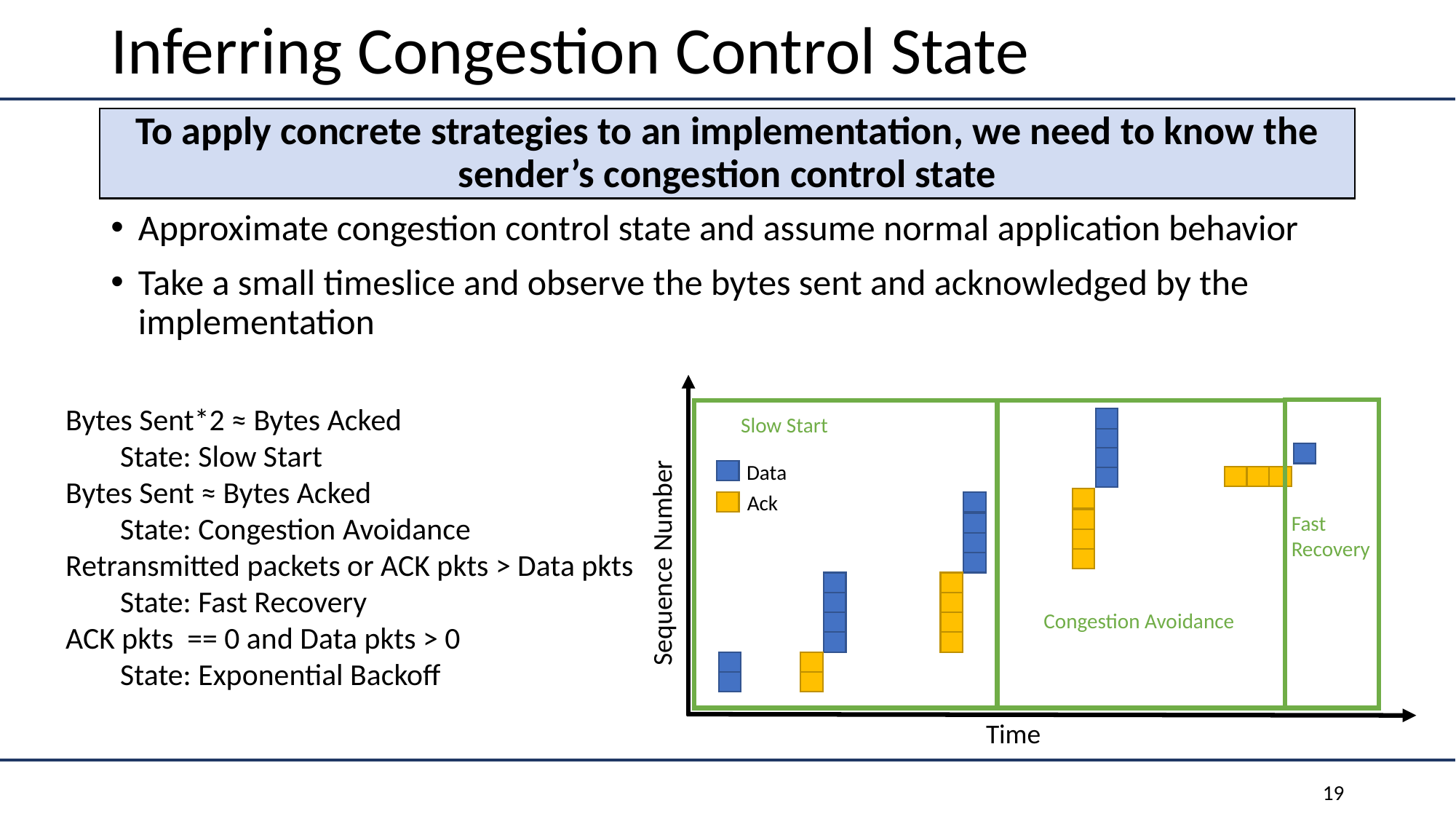

# Inferring Congestion Control State
To apply concrete strategies to an implementation, we need to know the sender’s congestion control state
Approximate congestion control state and assume normal application behavior
Take a small timeslice and observe the bytes sent and acknowledged by the implementation

Slow Start

Data

Ack

Fast
Recovery
Sequence Number

Congestion Avoidance

Time
Bytes Sent*2 ≈ Bytes Acked
State: Slow Start
Bytes Sent ≈ Bytes Acked
State: Congestion Avoidance
Retransmitted packets or ACK pkts > Data pkts
State: Fast Recovery
ACK pkts  == 0 and Data pkts > 0
State: Exponential Backoff
19